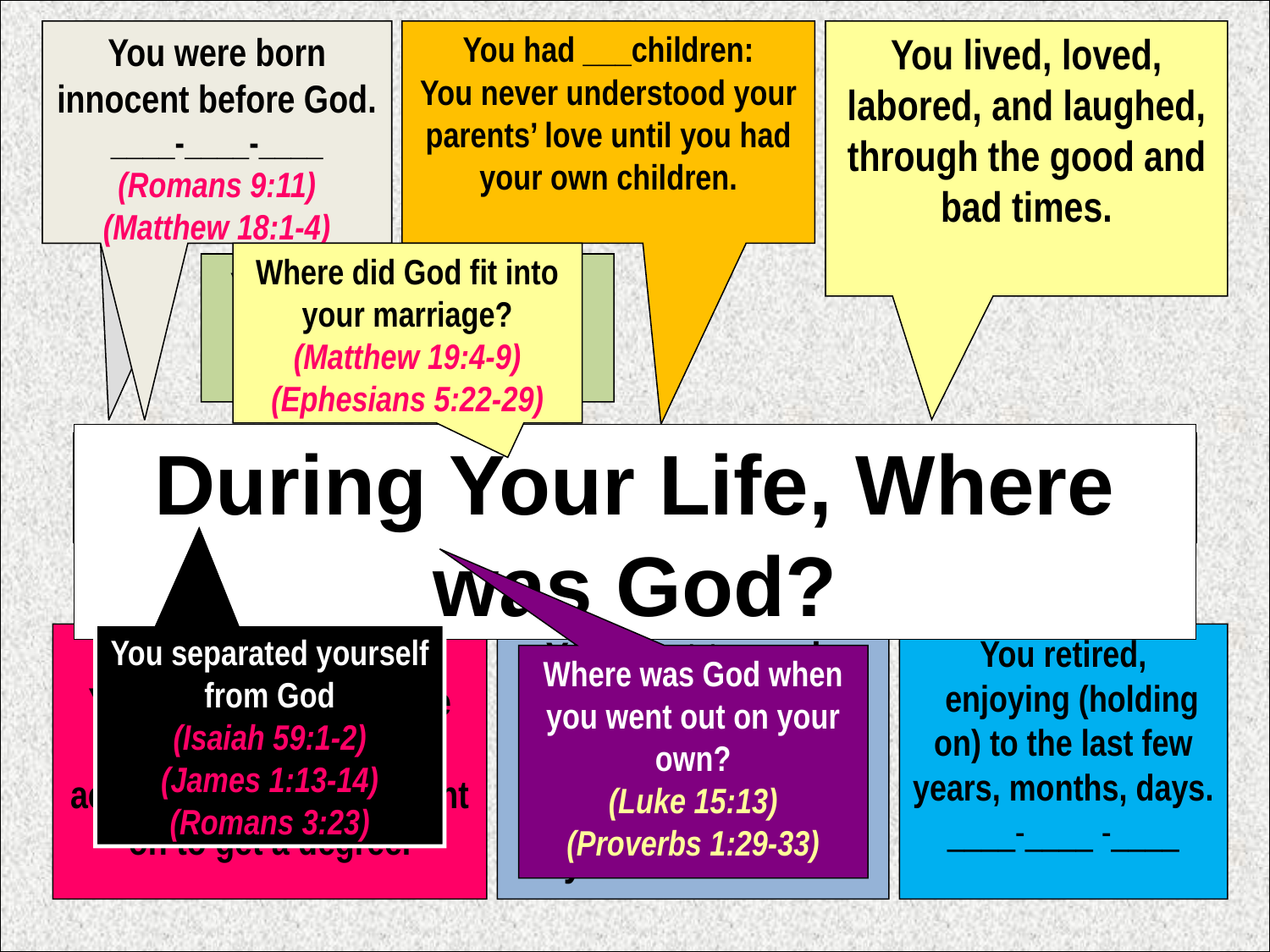

You were born.
____-____-____
Lived a carefree, innocent life.
You were born innocent before God. ____-____-____
(Romans 9:11)
(Matthew 18:1-4)
You had ___children:
You never understood your parents’ love until you had your own children.
You lived, loved, labored, and laughed, through the good and bad times.
Where did God fit into your marriage?
(Matthew 19:4-9)
(Ephesians 5:22-29)
You met and married:
Mr./Miss Right.
During Your Life, Where was God?

You went to school!
You went K-12 and were involved in many activities. Maybe you went on to get a degree.
You separated yourself from God
(Isaiah 59:1-2)
(James 1:13-14)
(Romans 3:23)
You went to work,
bought your first car, rented your first apartment, cooked your first meal.
You retired,
  enjoying (holding on) to the last few years, months, days.
 ____-____ -____
Where was God when you went out on your own?
(Luke 15:13)
(Proverbs 1:29-33)